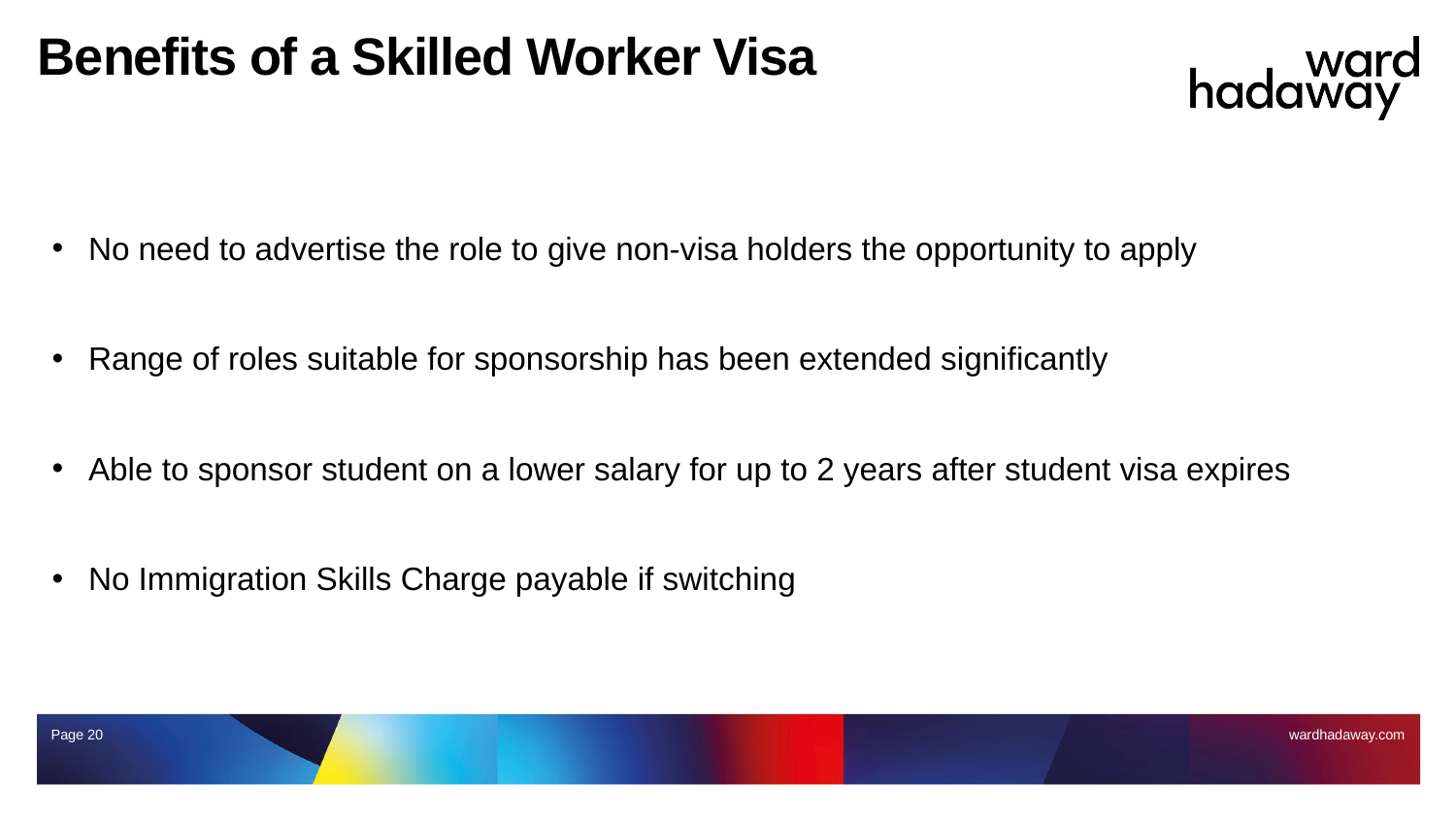

# Benefits of a Skilled Worker Visa

No need to advertise the role to give non-visa holders the opportunity to apply

Range of roles suitable for sponsorship has been extended significantly

Able to sponsor student on a lower salary for up to 2 years after student visa expires

No Immigration Skills Charge payable if switching

Page 20